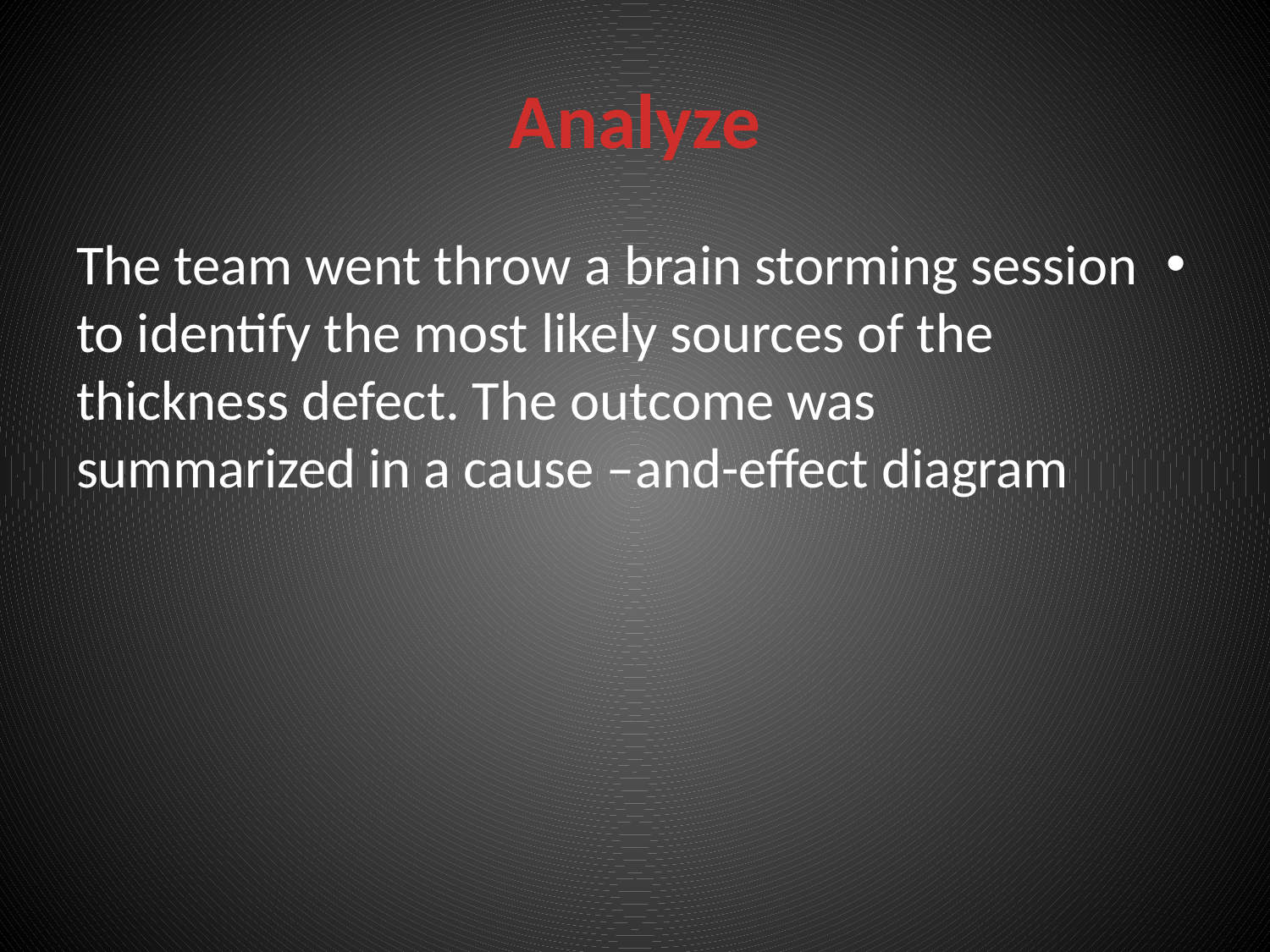

# Analyze
The team went throw a brain storming session to identify the most likely sources of the thickness defect. The outcome was summarized in a cause –and-effect diagram